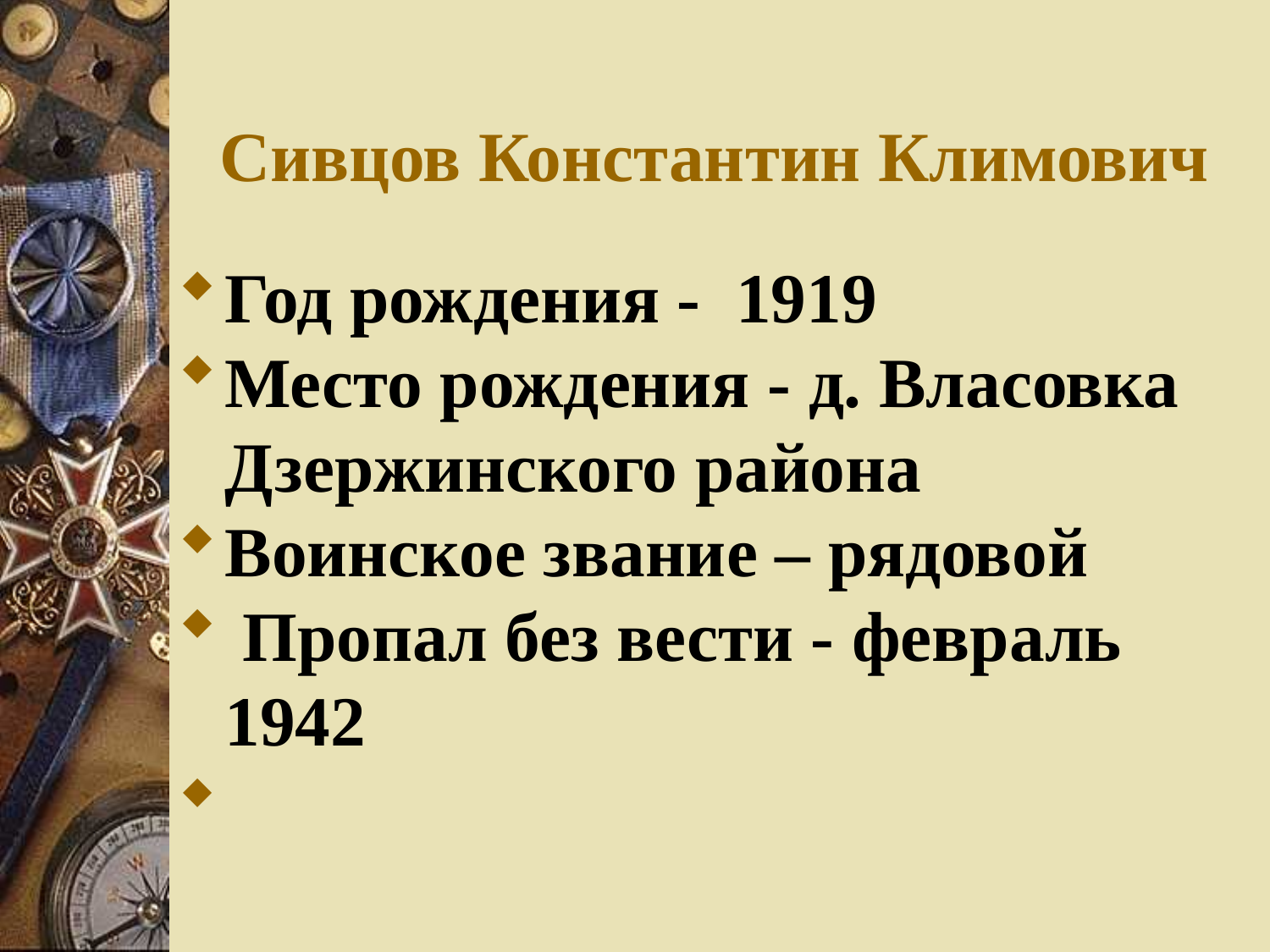

Сивцов Константин Климович
Год рождения -  1919
Место рождения - д. Власовка Дзержинского района
Воинское звание – рядовой
 Пропал без вести - февраль 1942